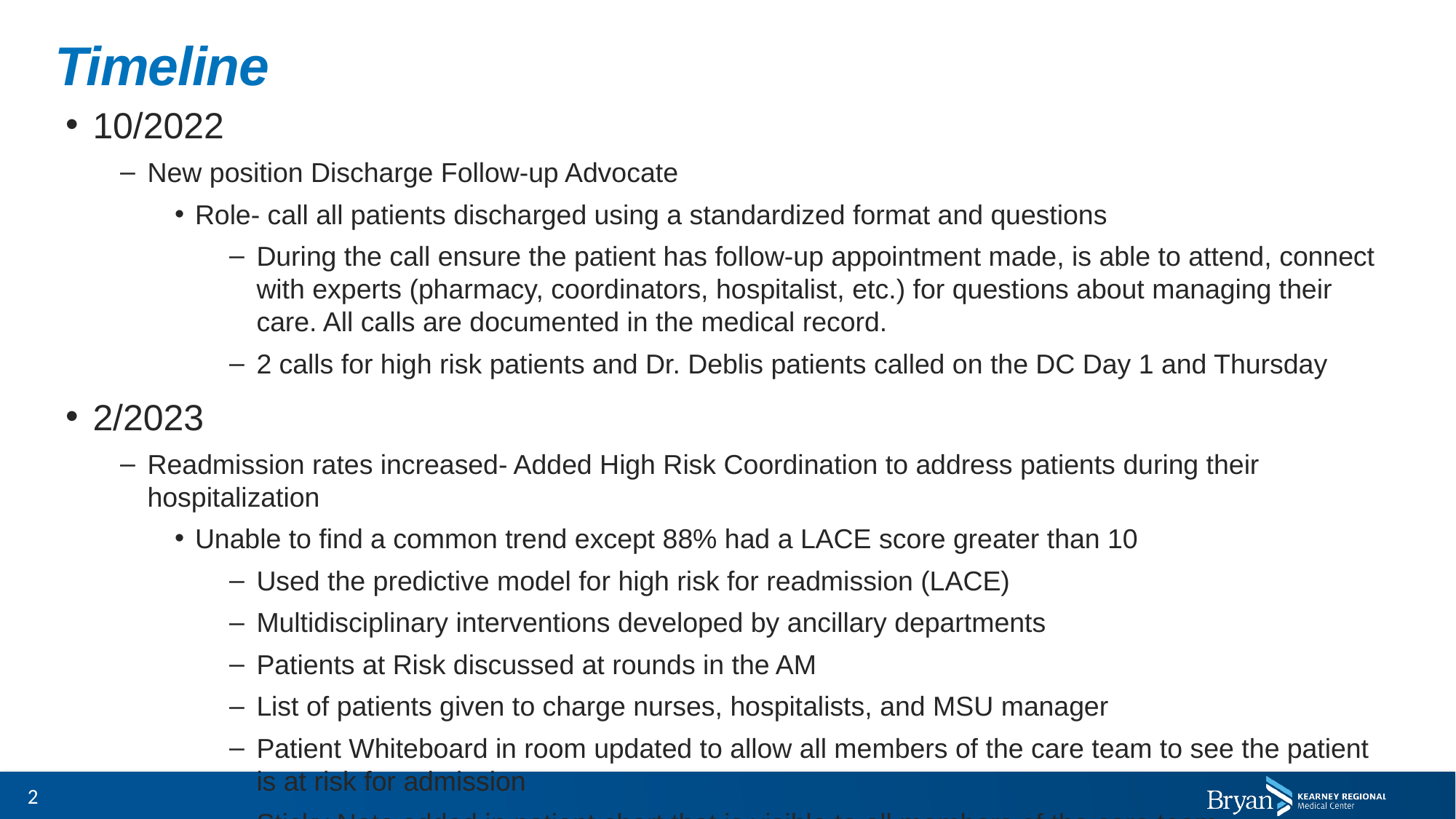

# Timeline
10/2022
New position Discharge Follow-up Advocate
Role- call all patients discharged using a standardized format and questions
During the call ensure the patient has follow-up appointment made, is able to attend, connect with experts (pharmacy, coordinators, hospitalist, etc.) for questions about managing their care. All calls are documented in the medical record.
2 calls for high risk patients and Dr. Deblis patients called on the DC Day 1 and Thursday
2/2023
Readmission rates increased- Added High Risk Coordination to address patients during their hospitalization
Unable to find a common trend except 88% had a LACE score greater than 10
Used the predictive model for high risk for readmission (LACE)
Multidisciplinary interventions developed by ancillary departments
Patients at Risk discussed at rounds in the AM
List of patients given to charge nurses, hospitalists, and MSU manager
Patient Whiteboard in room updated to allow all members of the care team to see the patient is at risk for admission
Sticky Note added in patient chart that is visible to all members of the care team

2